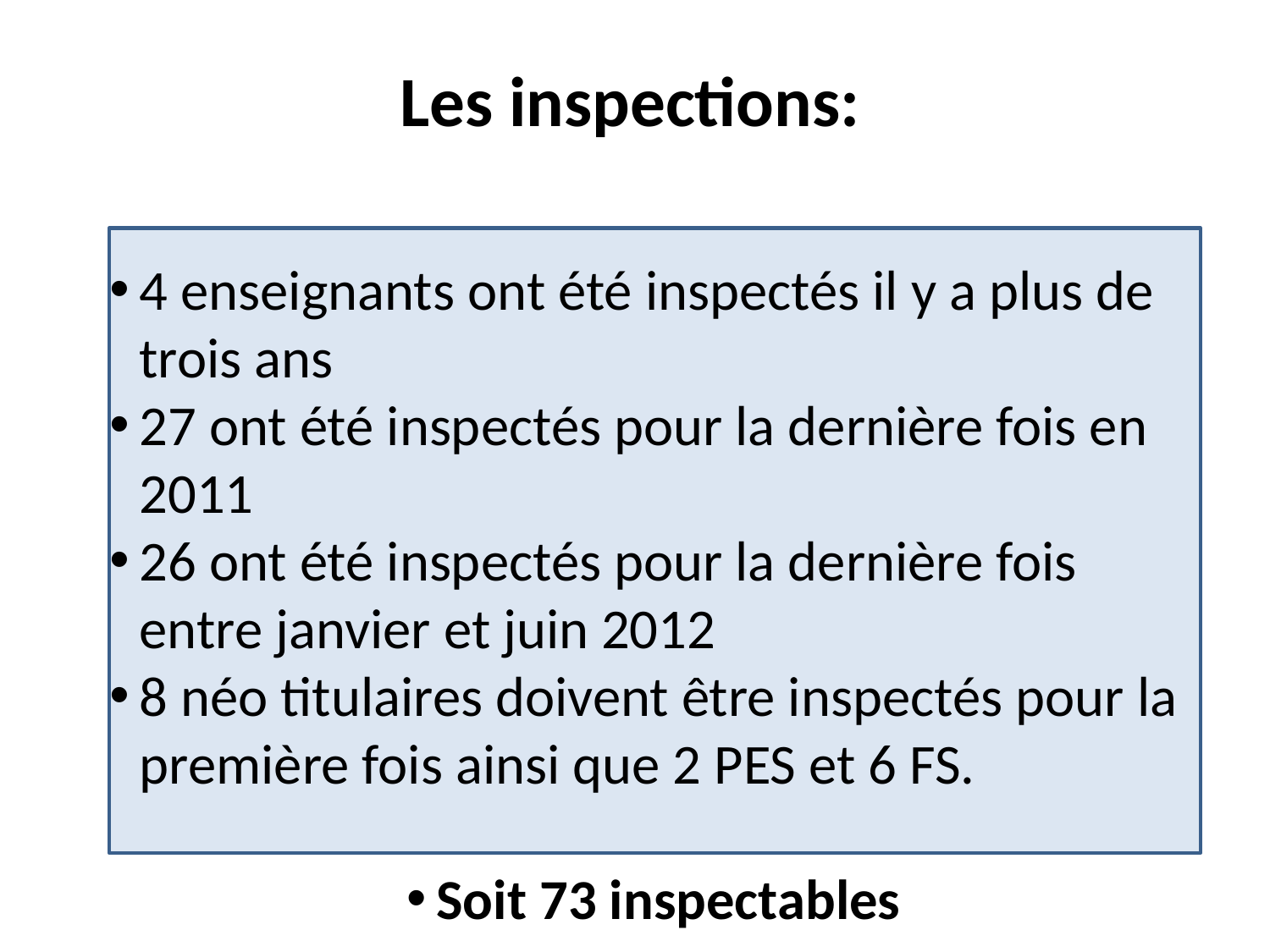

Les inspections:

4 enseignants ont été inspectés il y a plus de trois ans
27 ont été inspectés pour la dernière fois en  2011
26 ont été inspectés pour la dernière fois entre janvier et juin 2012
8 néo titulaires doivent être inspectés pour la première fois ainsi que 2 PES et 6 FS.

Soit 73 inspectables